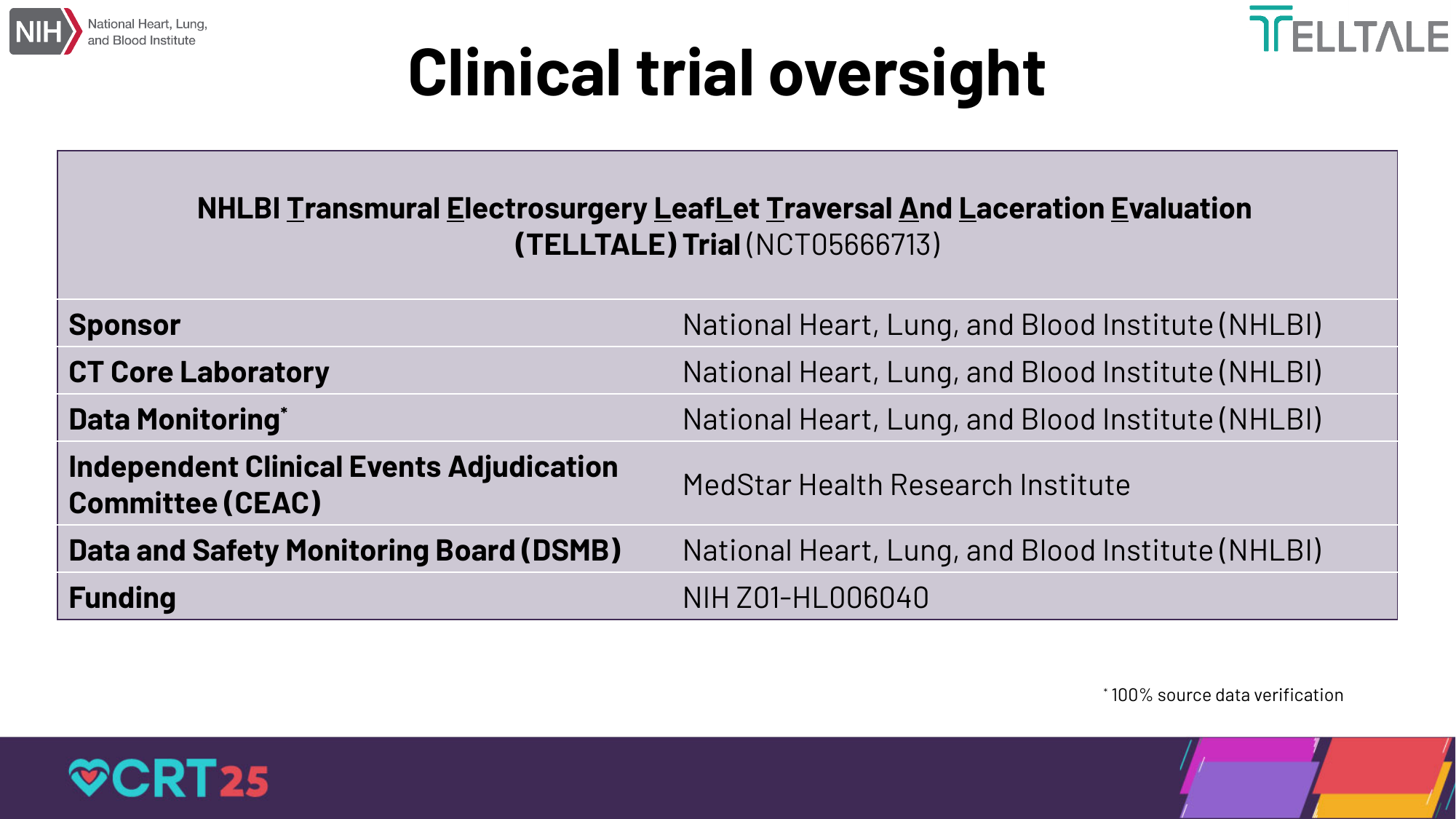

# Clinical trial oversight
| NHLBI Transmural Electrosurgery LeafLet Traversal And Laceration Evaluation (TELLTALE) Trial (NCT05666713) |  |
| --- | --- |
| Sponsor | National Heart, Lung, and Blood Institute (NHLBI) |
| CT Core Laboratory | National Heart, Lung, and Blood Institute (NHLBI) |
| Data Monitoring\* | National Heart, Lung, and Blood Institute (NHLBI) |
| Independent Clinical Events Adjudication Committee (CEAC) | MedStar Health Research Institute |
| Data and Safety Monitoring Board (DSMB) | National Heart, Lung, and Blood Institute (NHLBI) |
| Funding | NIH Z01-HL006040 |
* 100% source data verification